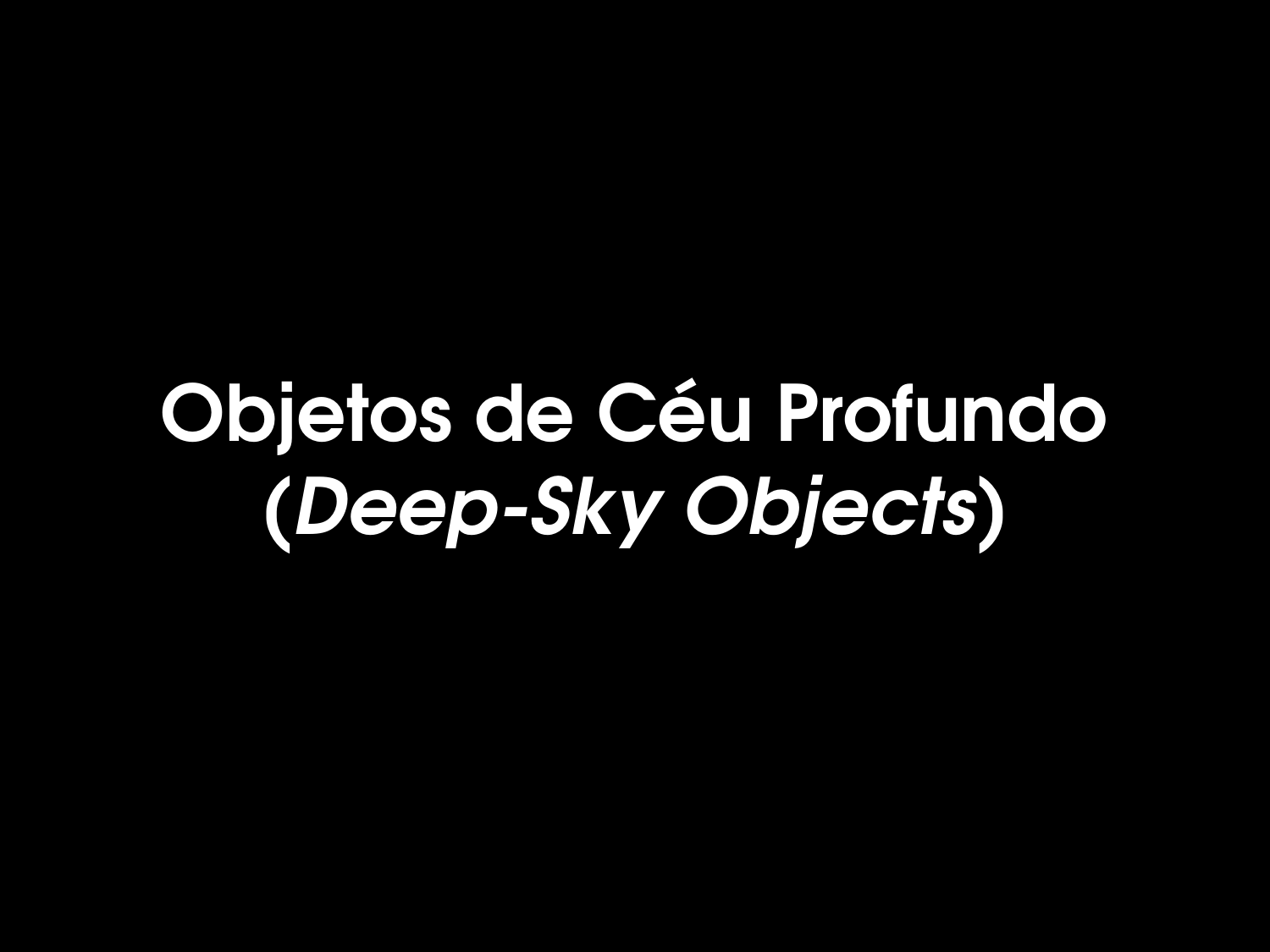

# Objetos de Céu Profundo (Deep-Sky Objects)